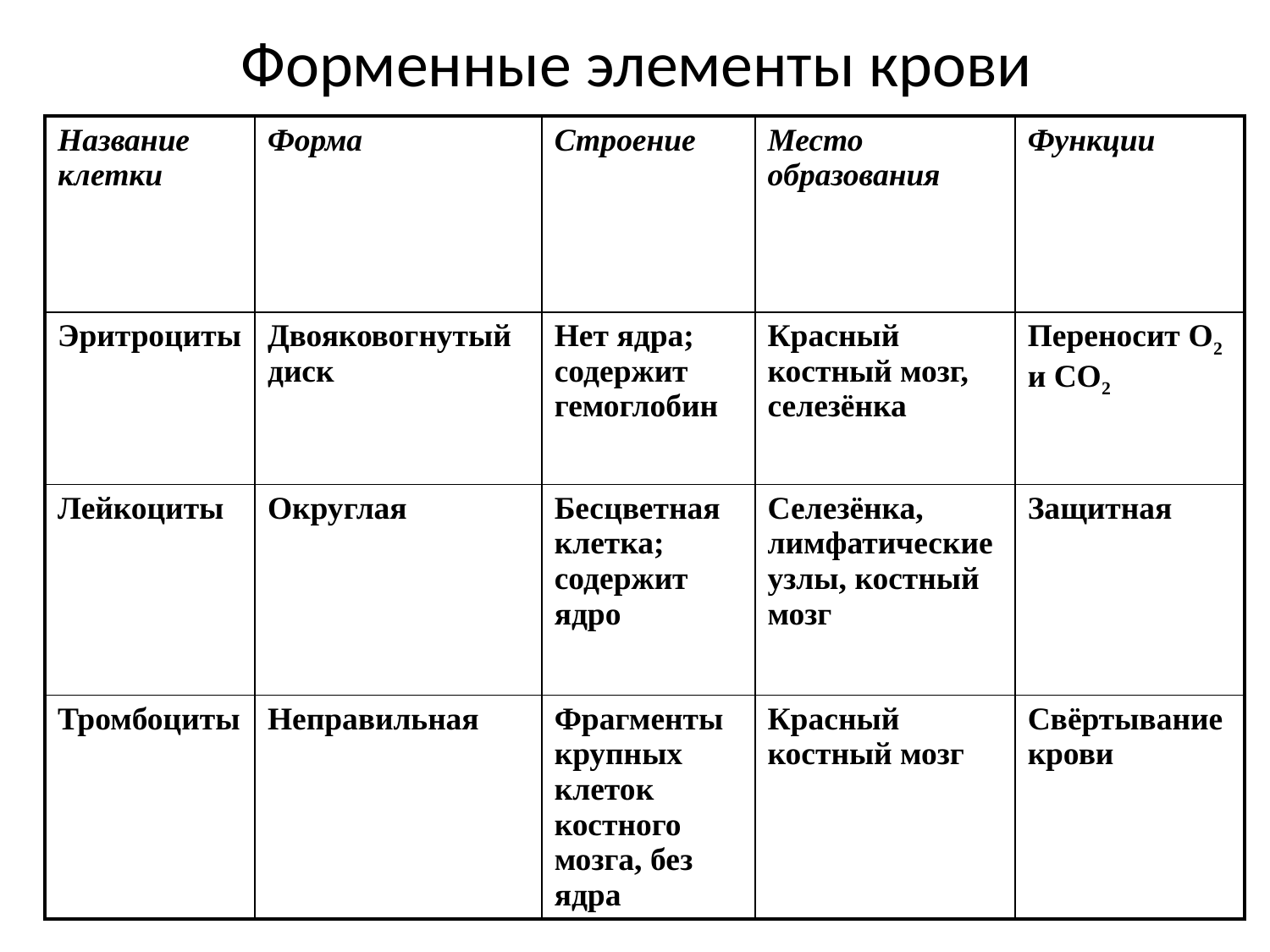

# Форменные элементы крови
| Название клетки | Форма | Строение | Место образования | Функции |
| --- | --- | --- | --- | --- |
| Эритроциты | Двояковогнутый диск | Нет ядра; содержит гемоглобин | Красный костный мозг, селезёнка | Переносит О2 и СО2 |
| Лейкоциты | Округлая | Бесцветная клетка; содержит ядро | Селезёнка, лимфатические узлы, костный мозг | Защитная |
| Тромбоциты | Неправильная | Фрагменты крупных клеток костного мозга, без ядра | Красный костный мозг | Свёртывание крови |